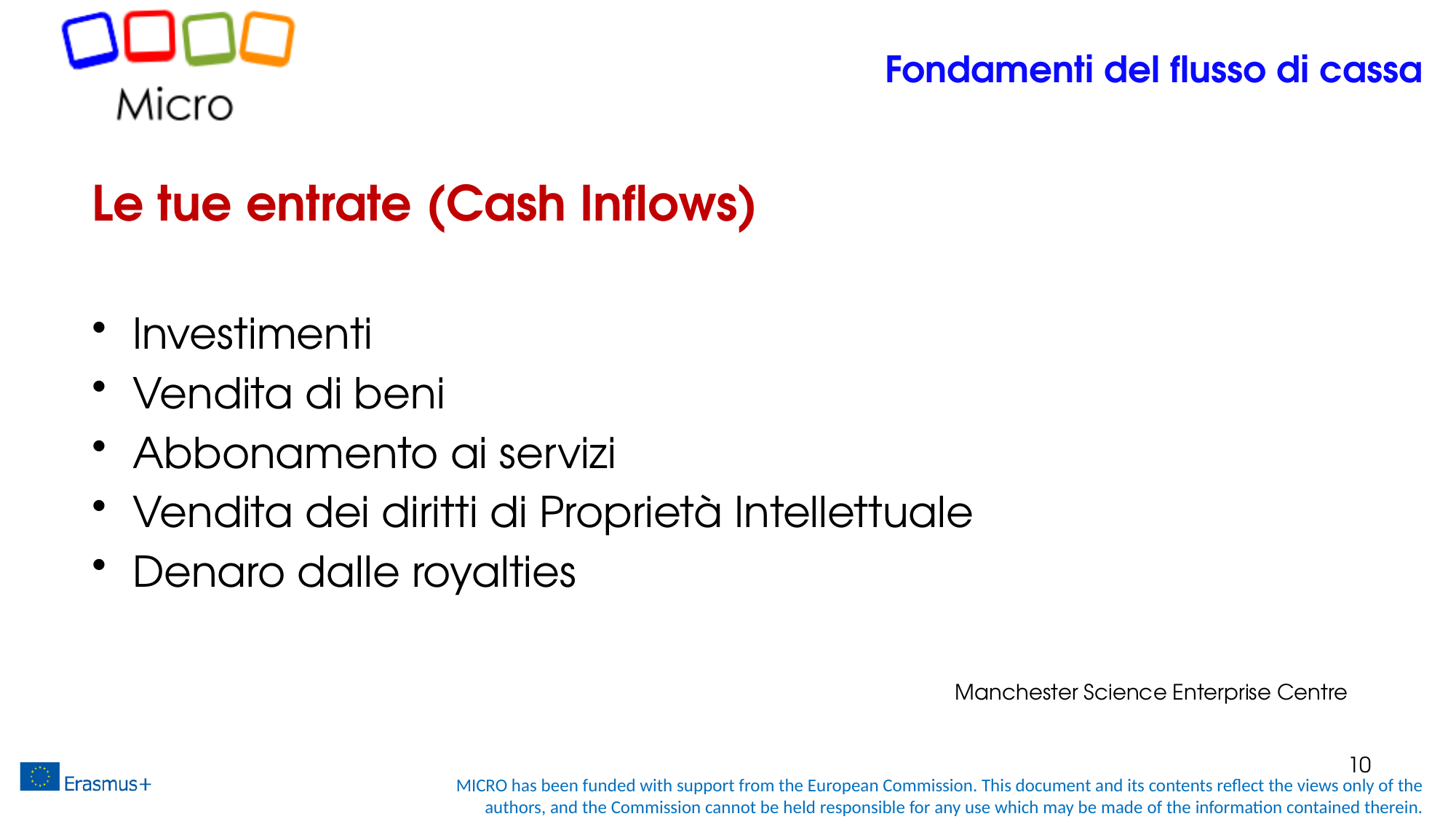

# Fondamenti del flusso di cassa
Le tue entrate (Cash Inflows)

Investimenti
Vendita di beni
Abbonamento ai servizi
Vendita dei diritti di Proprietà Intellettuale
Denaro dalle royalties

Manchester Science Enterprise Centre

10